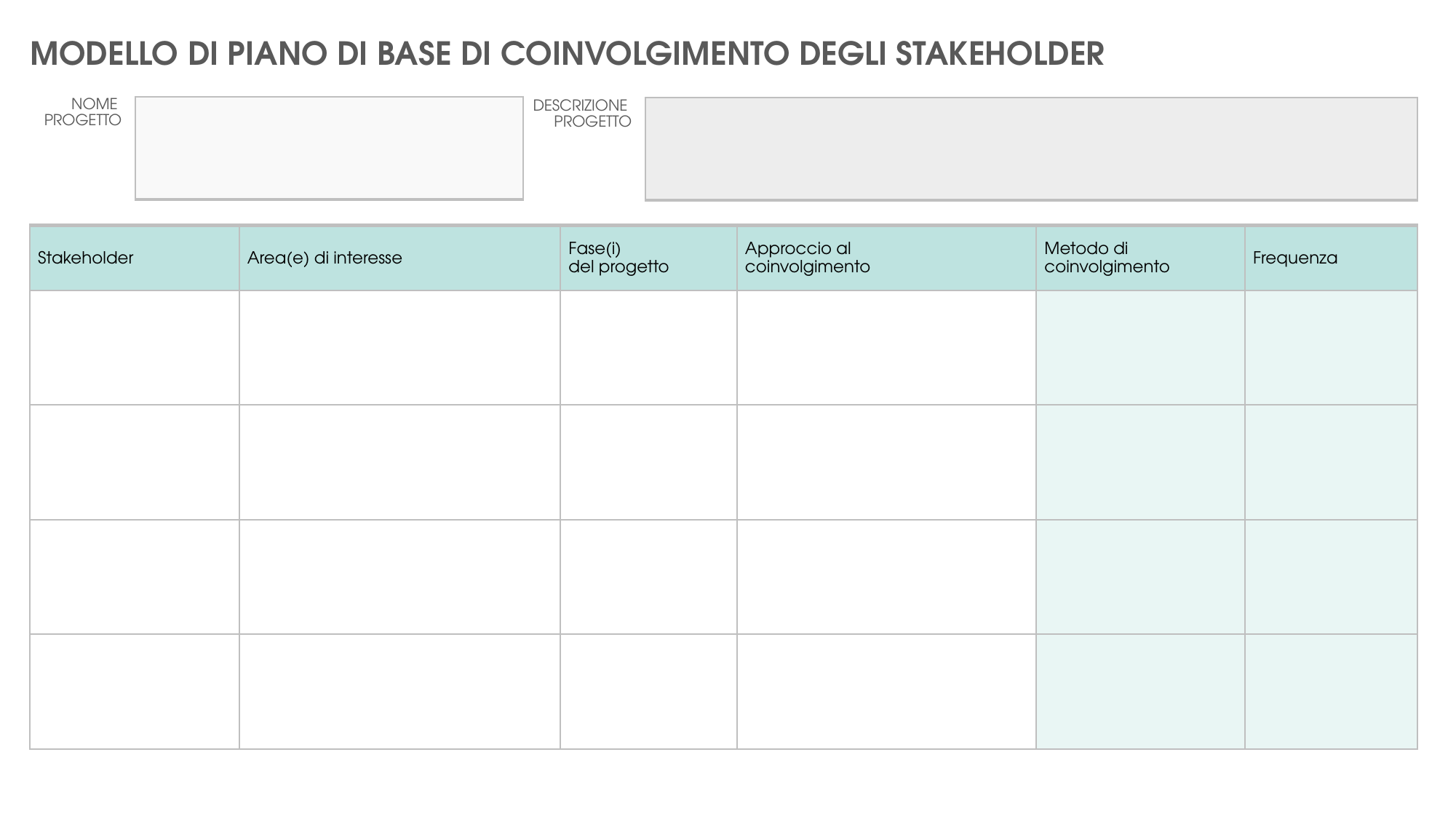

MODELLO DI PIANO DI BASE DI COINVOLGIMENTO DEGLI STAKEHOLDER
| NOME PROGETTO |  |
| --- | --- |
| DESCRIZIONE PROGETTO |  |
| --- | --- |
| Stakeholder | Area(e) di interesse | Fase(i) del progetto | Approccio al coinvolgimento | Metodo di coinvolgimento | Frequenza |
| --- | --- | --- | --- | --- | --- |
|  |  |  |  |  |  |
|  |  |  |  |  |  |
|  |  |  |  |  |  |
|  |  |  |  |  |  |